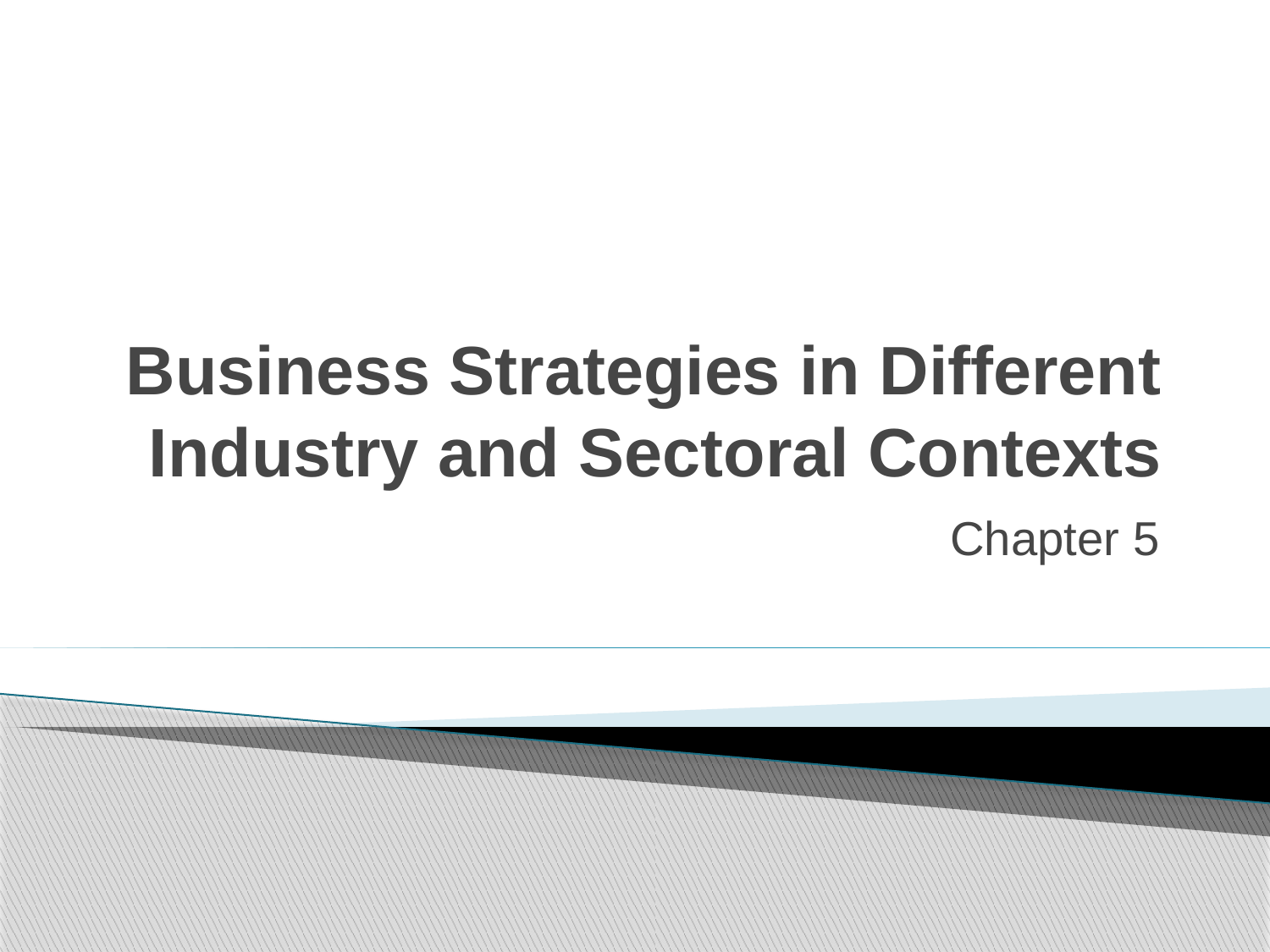

# Business Strategies in Different Industry and Sectoral Contexts
Chapter 5